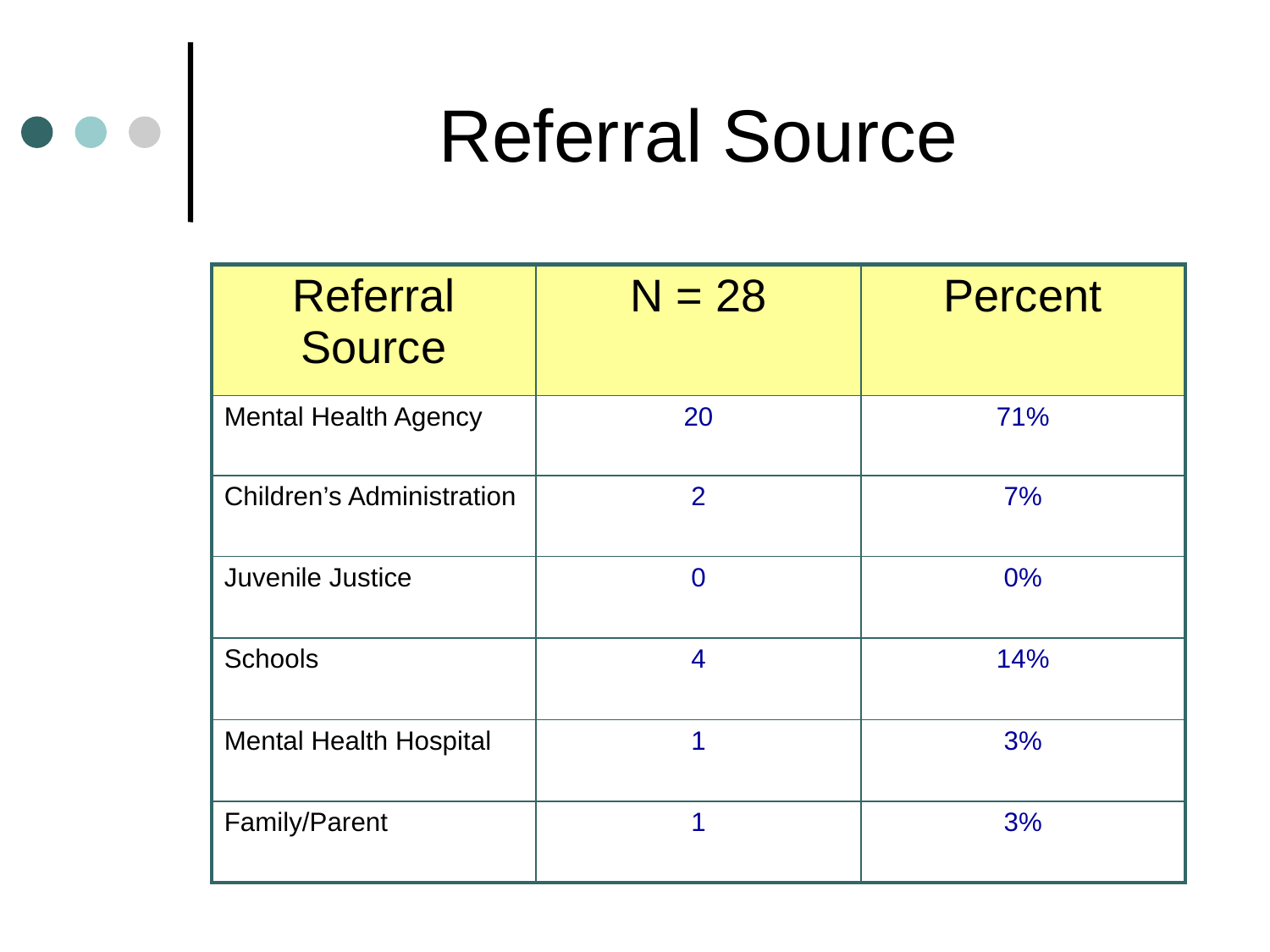

# Referral Source
| Referral Source | N = 28 | Percent |
| --- | --- | --- |
| Mental Health Agency | 20 | 71% |
| Children’s Administration | 2 | 7% |
| Juvenile Justice | 0 | 0% |
| Schools | 4 | 14% |
| Mental Health Hospital | 1 | 3% |
| Family/Parent | 1 | 3% |